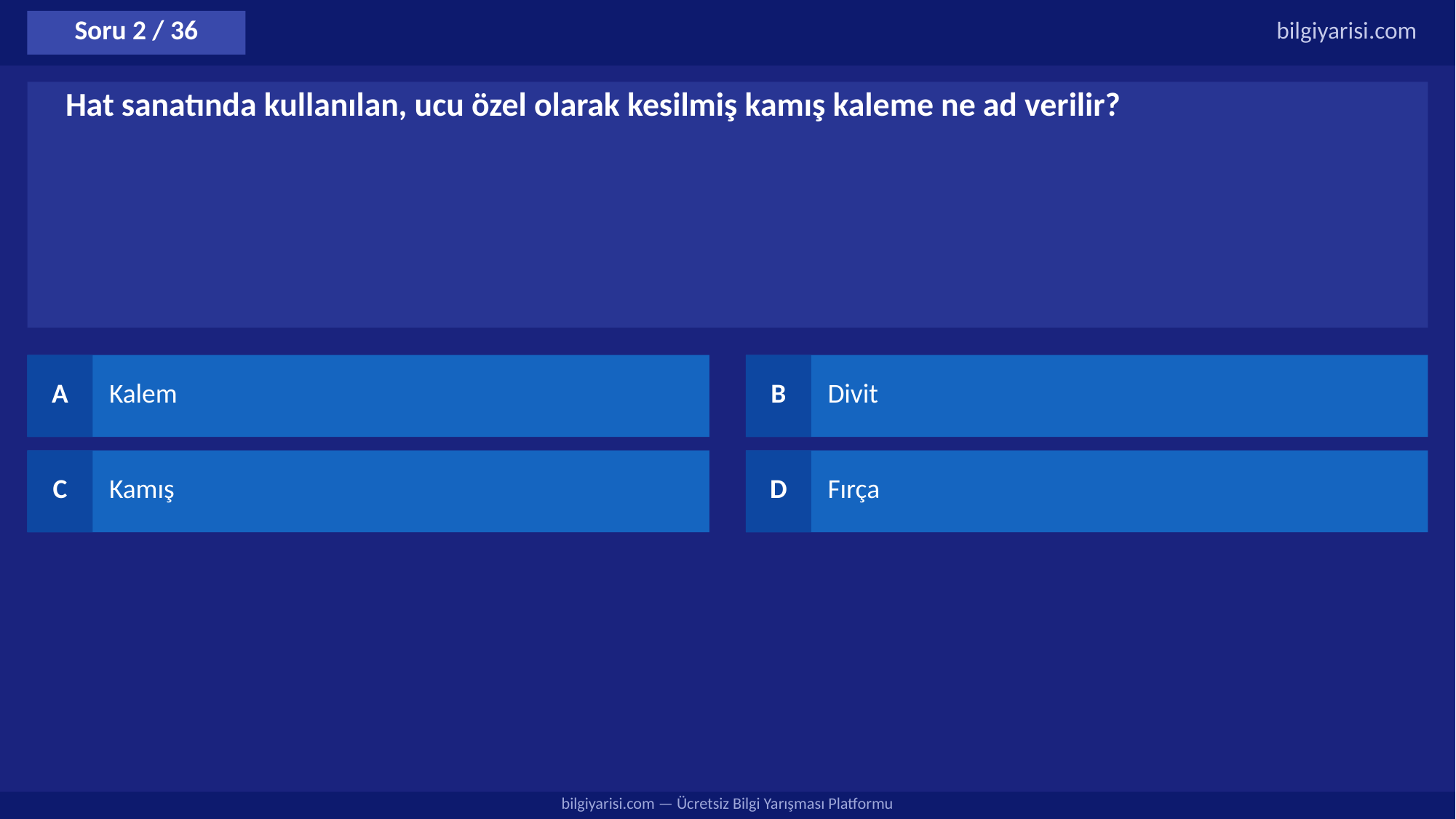

Soru 2 / 36
bilgiyarisi.com

Hat sanatında kullanılan, ucu özel olarak kesilmiş kamış kaleme ne ad verilir?

A
Kalem

B
Divit

C
Kamış

D
Fırça
bilgiyarisi.com — Ücretsiz Bilgi Yarışması Platformu